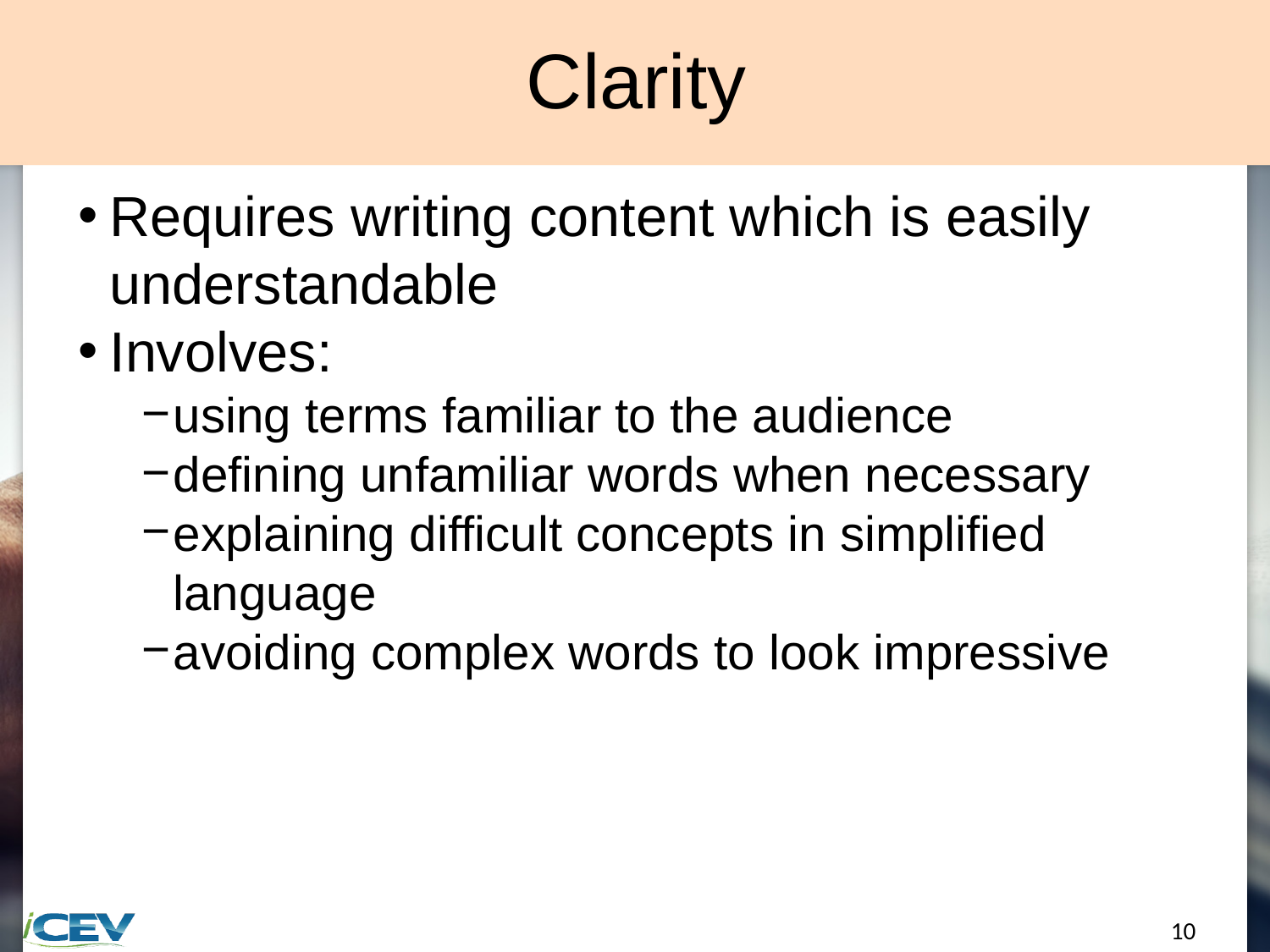

# Clarity
Requires writing content which is easily understandable
Involves:
using terms familiar to the audience
defining unfamiliar words when necessary
explaining difficult concepts in simplified language
avoiding complex words to look impressive